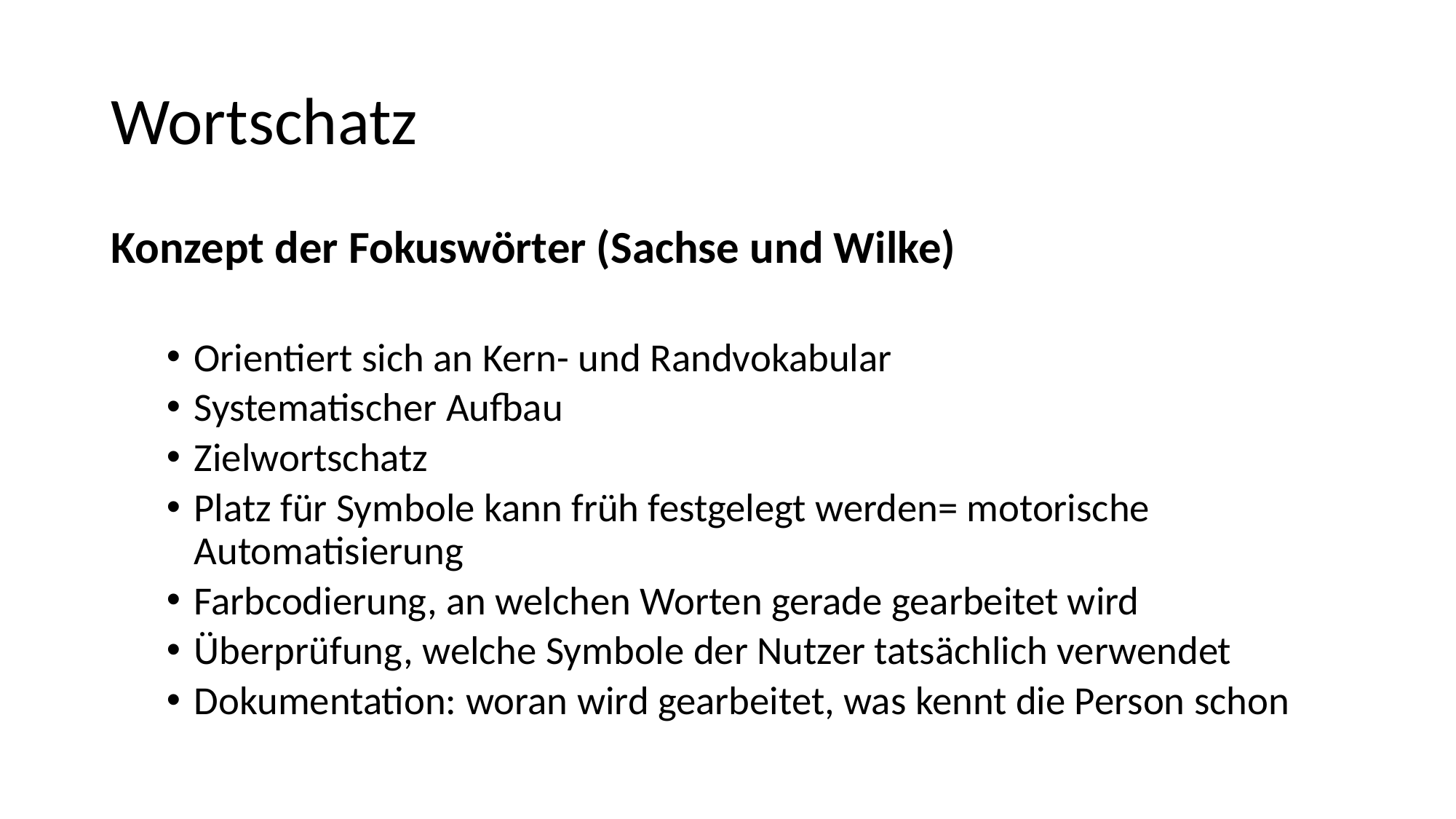

# Wortschatz
Konzept der Fokuswörter (Sachse und Wilke)

Orientiert sich an Kern- und Randvokabular
Systematischer Aufbau
Zielwortschatz
Platz für Symbole kann früh festgelegt werden= motorische Automatisierung
Farbcodierung, an welchen Worten gerade gearbeitet wird
Überprüfung, welche Symbole der Nutzer tatsächlich verwendet
Dokumentation: woran wird gearbeitet, was kennt die Person schon